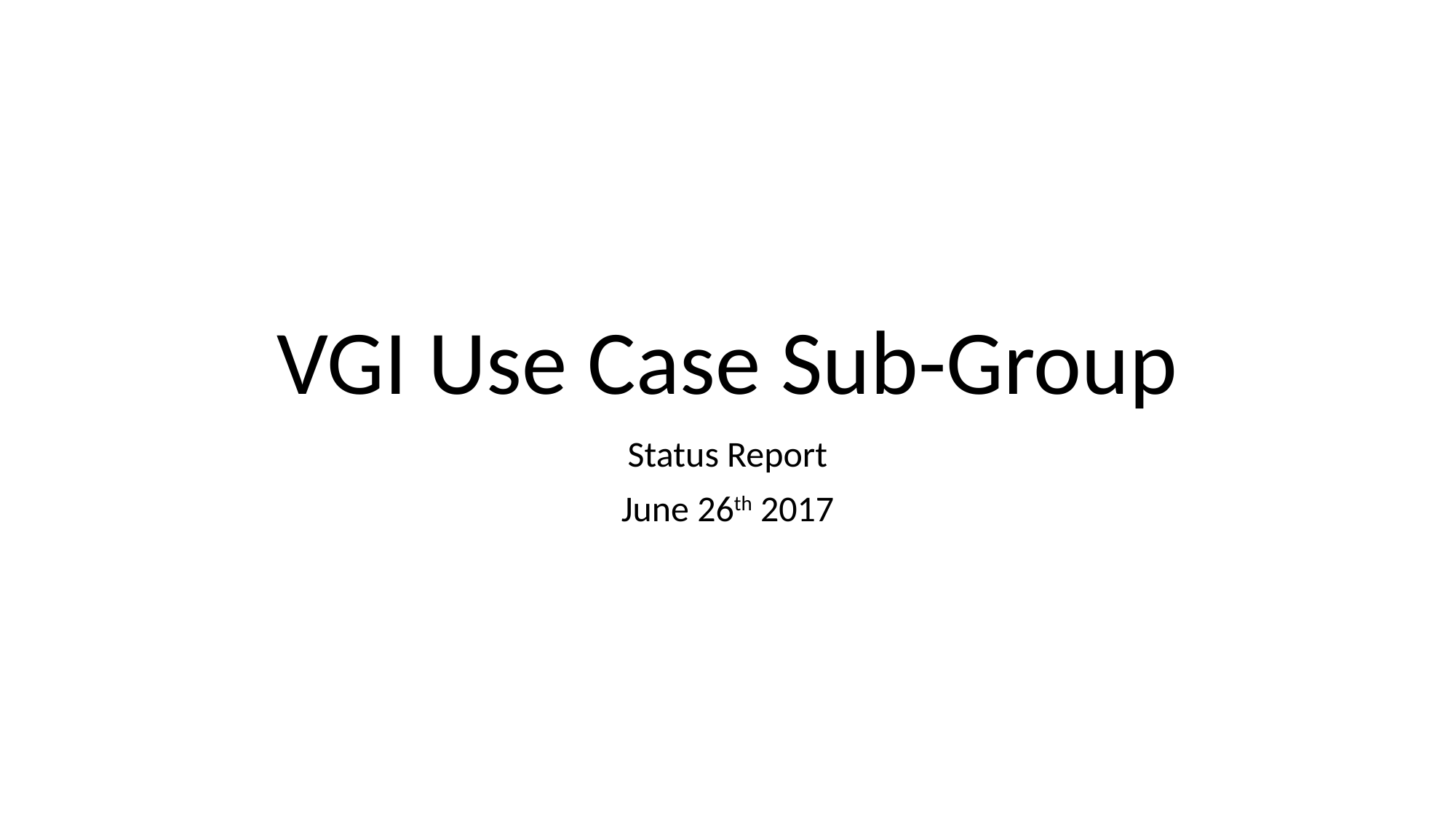

# VGI Use Case Sub-Group
Status Report
June 26th 2017